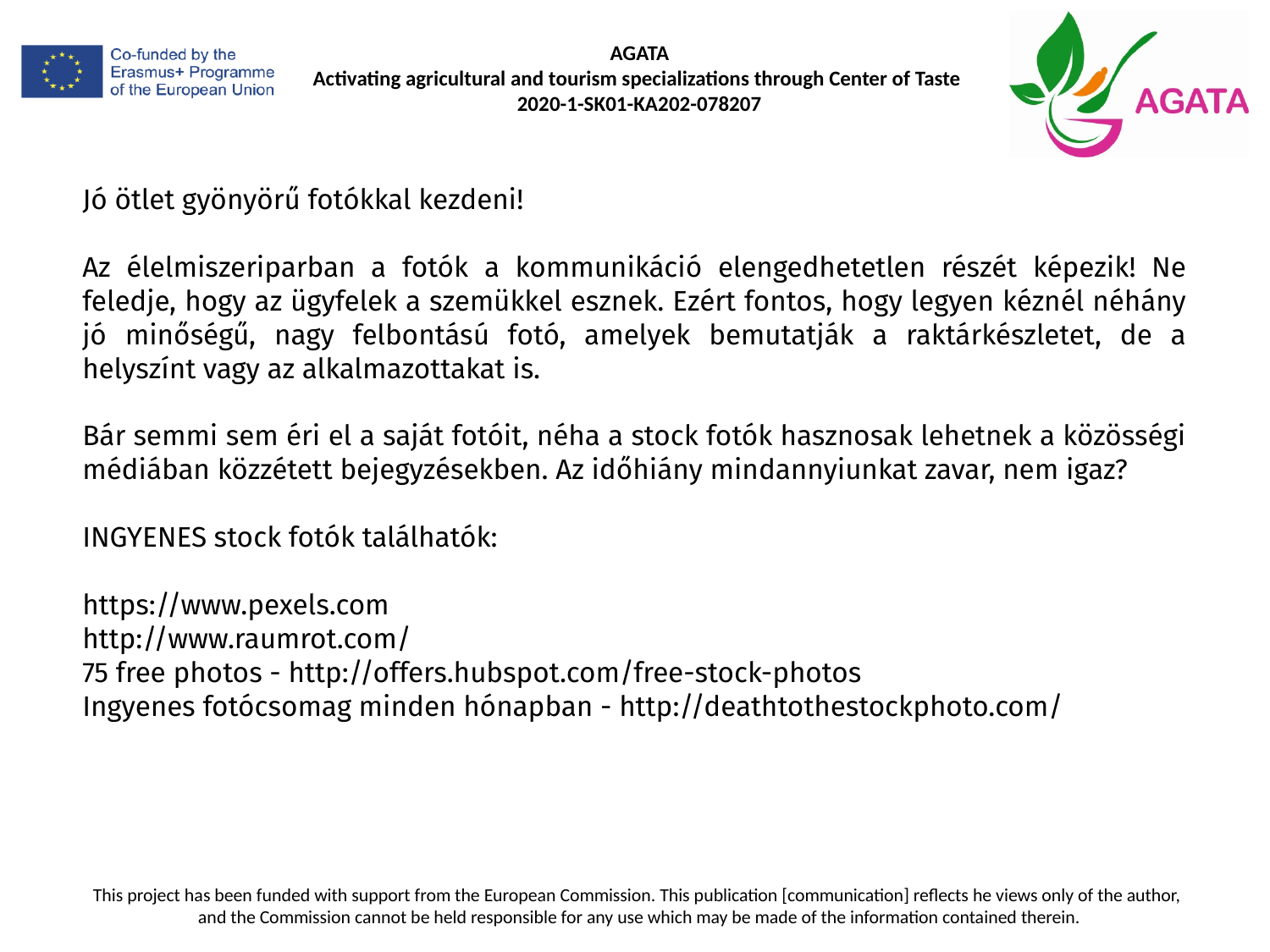

Jó ötlet gyönyörű fotókkal kezdeni!

Az élelmiszeriparban a fotók a kommunikáció elengedhetetlen részét képezik! Ne feledje, hogy az ügyfelek a szemükkel esznek. Ezért fontos, hogy legyen kéznél néhány jó minőségű, nagy felbontású fotó, amelyek bemutatják a raktárkészletet, de a helyszínt vagy az alkalmazottakat is.

Bár semmi sem éri el a saját fotóit, néha a stock fotók hasznosak lehetnek a közösségi médiában közzétett bejegyzésekben. Az időhiány mindannyiunkat zavar, nem igaz?

INGYENES stock fotók találhatók:

https://www.pexels.com
http://www.raumrot.com/
75 free photos - http://offers.hubspot.com/free-stock-photos
Ingyenes fotócsomag minden hónapban - http://deathtothestockphoto.com/